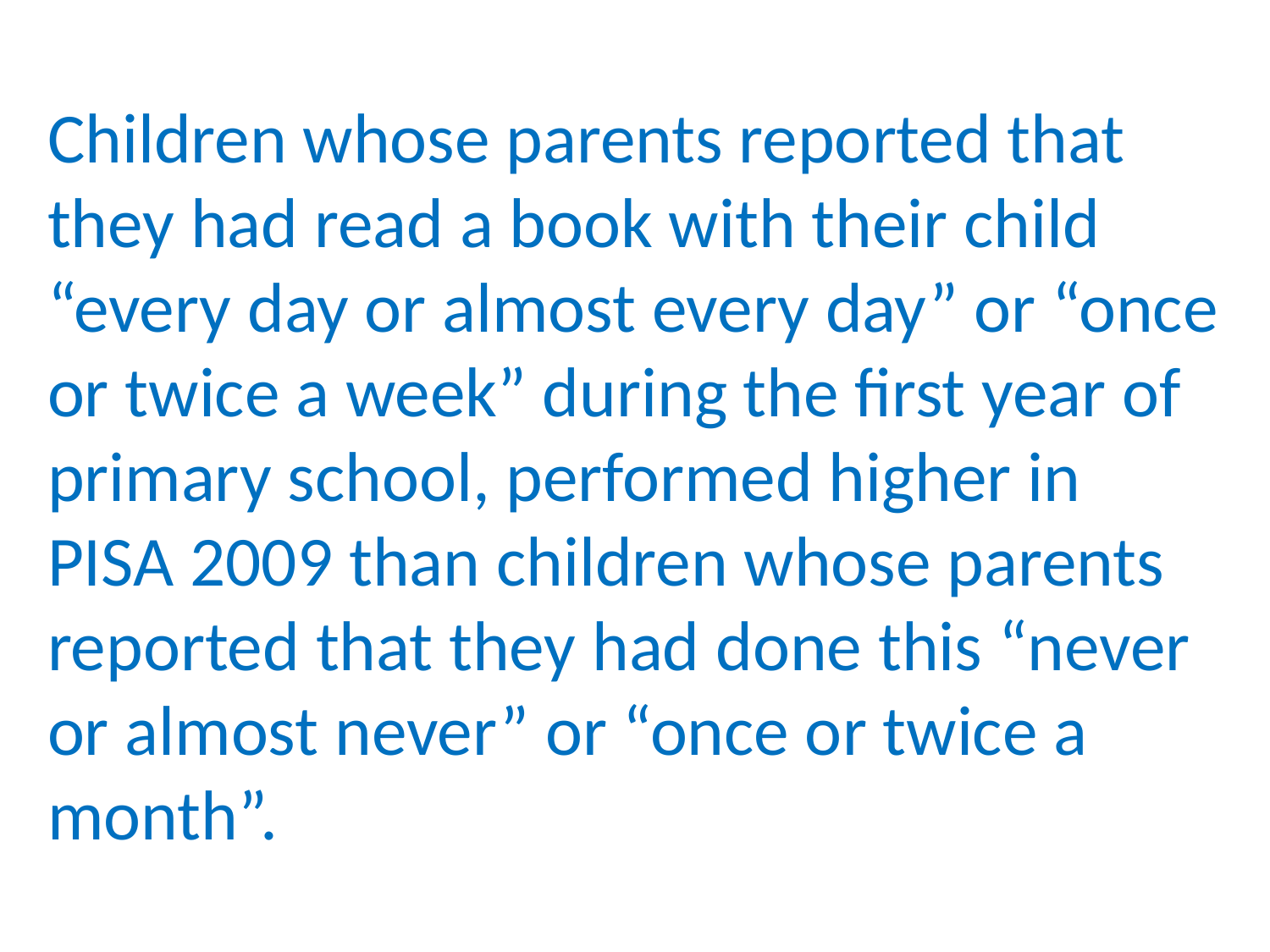

Children whose parents reported that they had read a book with their child “every day or almost every day” or “once or twice a week” during the first year of primary school, performed higher in PISA 2009 than children whose parents reported that they had done this “never or almost never” or “once or twice a month”.